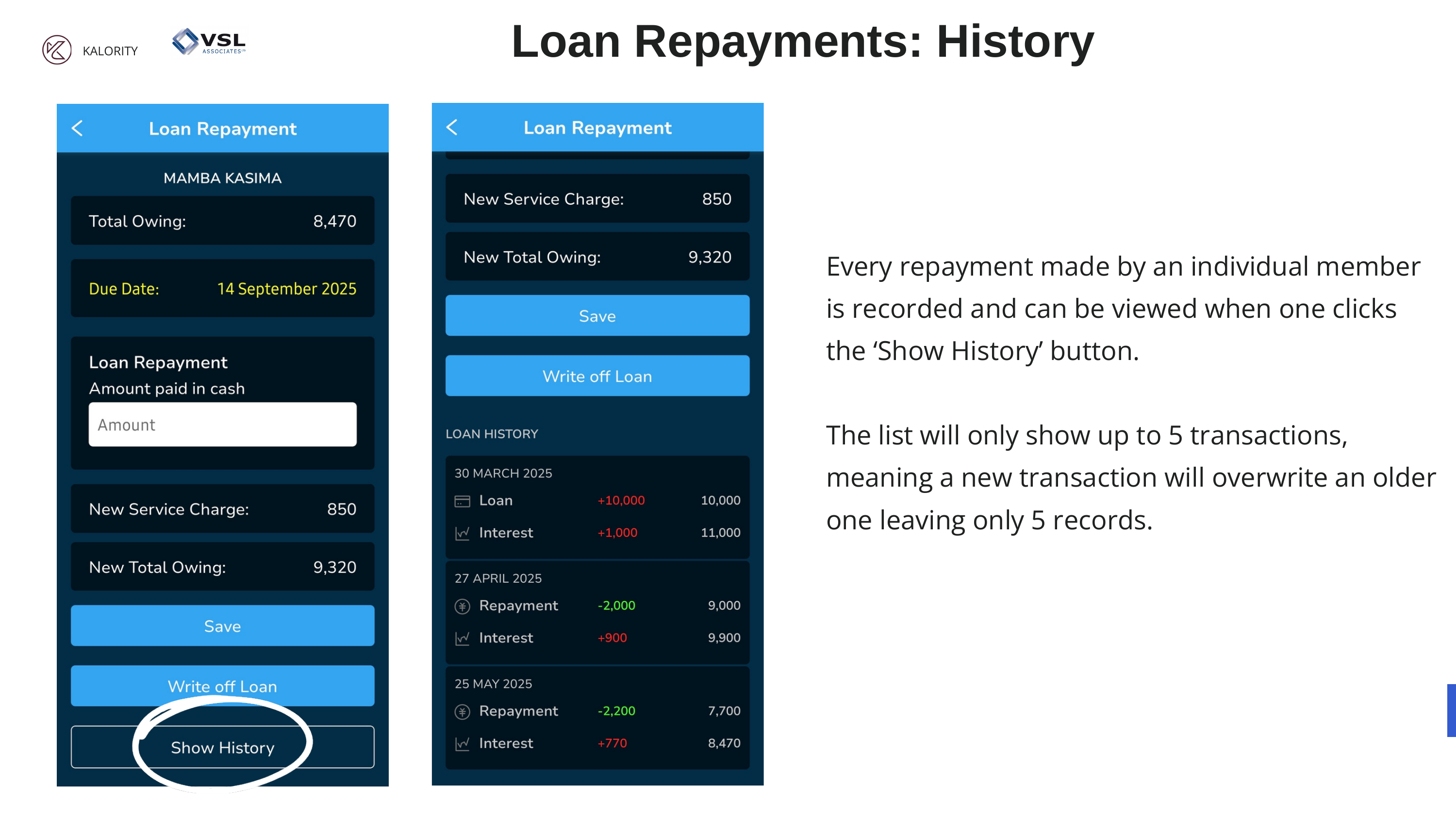

Loan Repayments: History

KALORITY

Every repayment made by an individual member is recorded and can be viewed when one clicks the ‘Show History’ button.

The list will only show up to 5 transactions, meaning a new transaction will overwrite an older one leaving only 5 records.